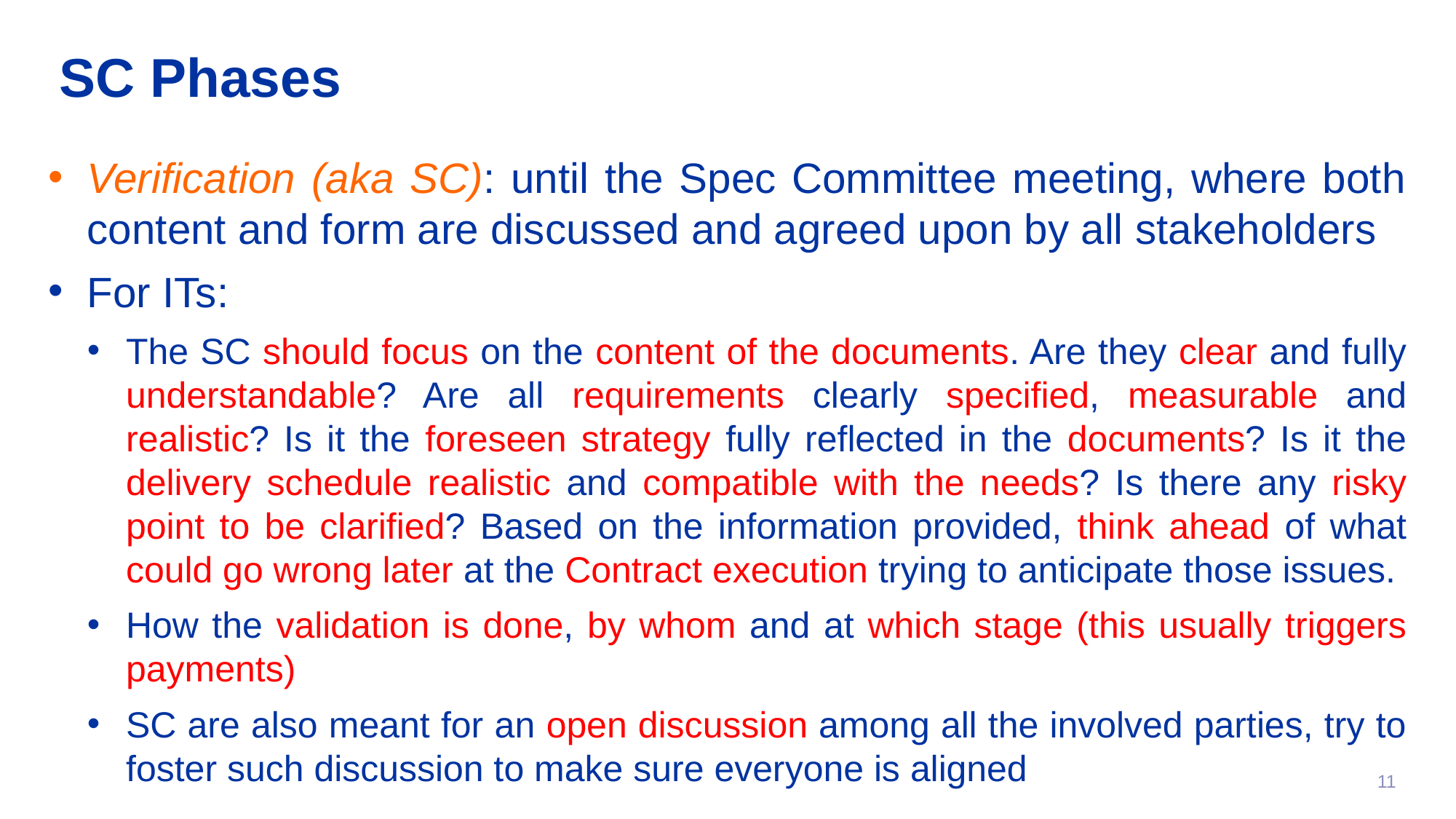

SC Phases
Verification (aka SC): until the Spec Committee meeting, where both content and form are discussed and agreed upon by all stakeholders
For ITs:
The SC should focus on the content of the documents. Are they clear and fully understandable? Are all requirements clearly specified, measurable and realistic? Is it the foreseen strategy fully reflected in the documents? Is it the delivery schedule realistic and compatible with the needs? Is there any risky point to be clarified? Based on the information provided, think ahead of what could go wrong later at the Contract execution trying to anticipate those issues.
How the validation is done, by whom and at which stage (this usually triggers payments)
SC are also meant for an open discussion among all the involved parties, try to foster such discussion to make sure everyone is aligned

11